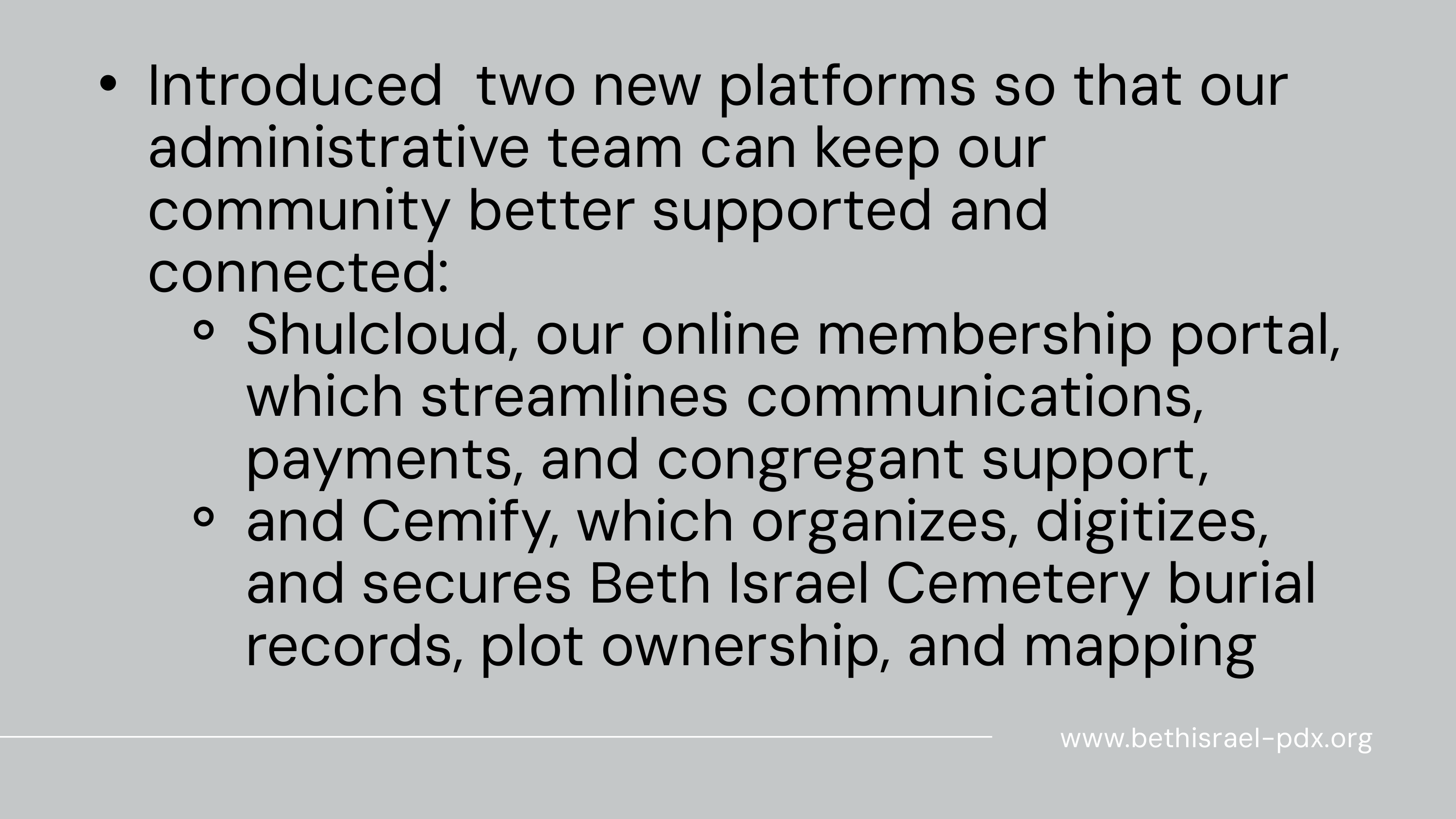

Introduced  two new platforms so that our administrative team can keep our community better supported and connected:
Shulcloud, our online membership portal, which streamlines communications, payments, and congregant support,
and Cemify, which organizes, digitizes, and secures Beth Israel Cemetery burial records, plot ownership, and mapping
www.bethisrael-pdx.org